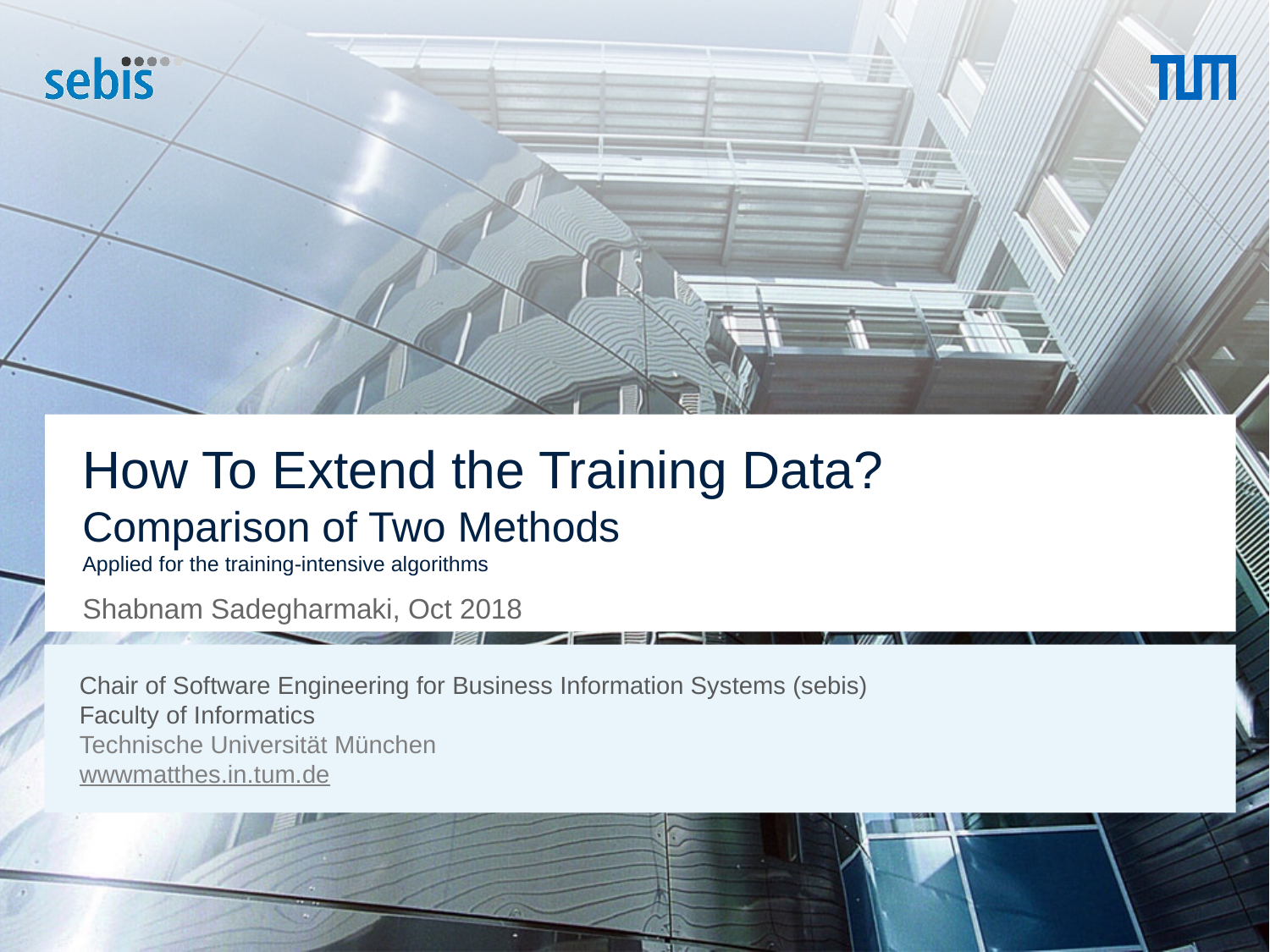

# How To Extend the Training Data? Comparison of Two Methods Applied for the training-intensive algorithms
Shabnam Sadegharmaki, Oct 2018